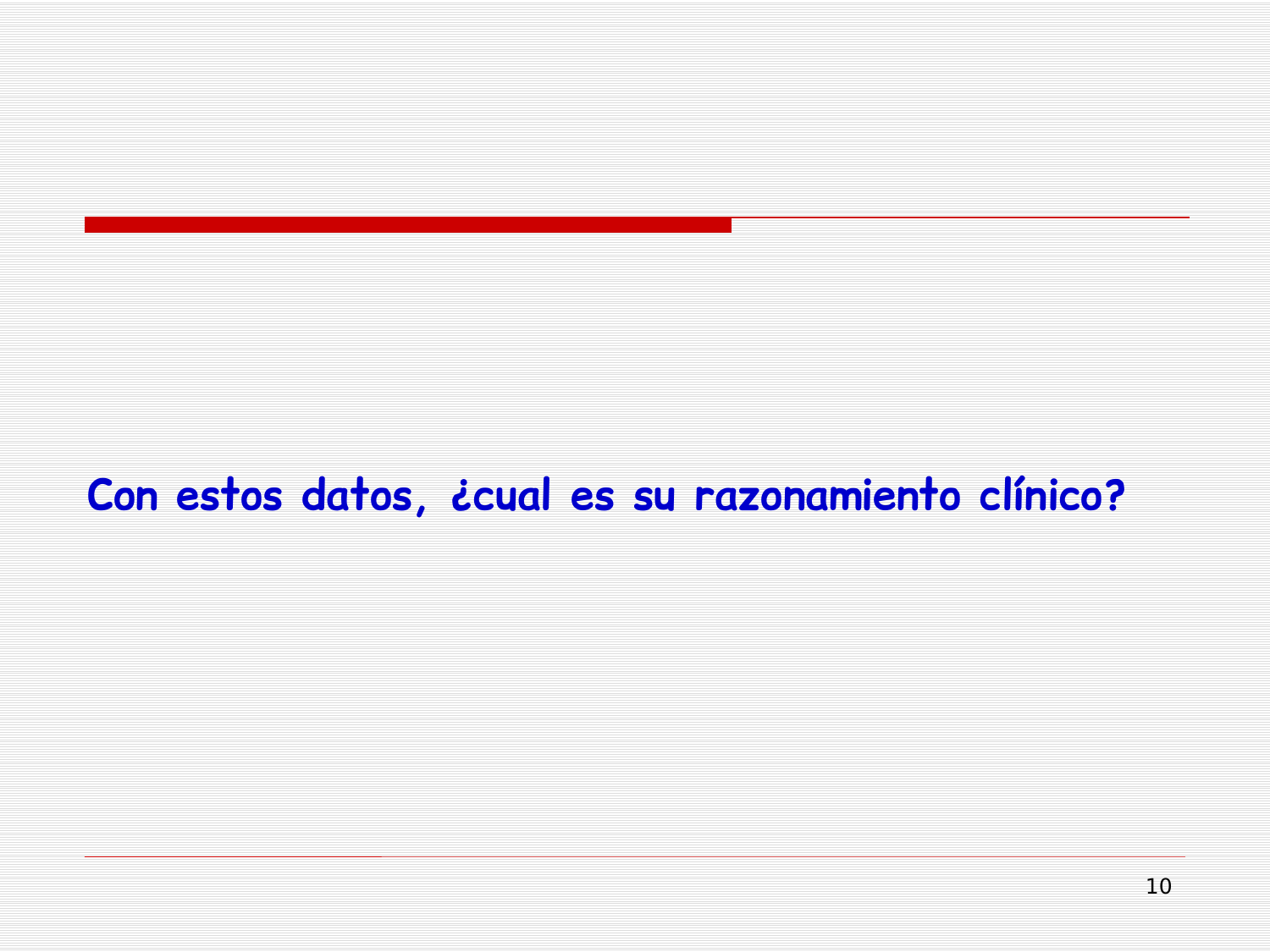

Con estos datos, ¿cual es su razonamiento clínico?
10